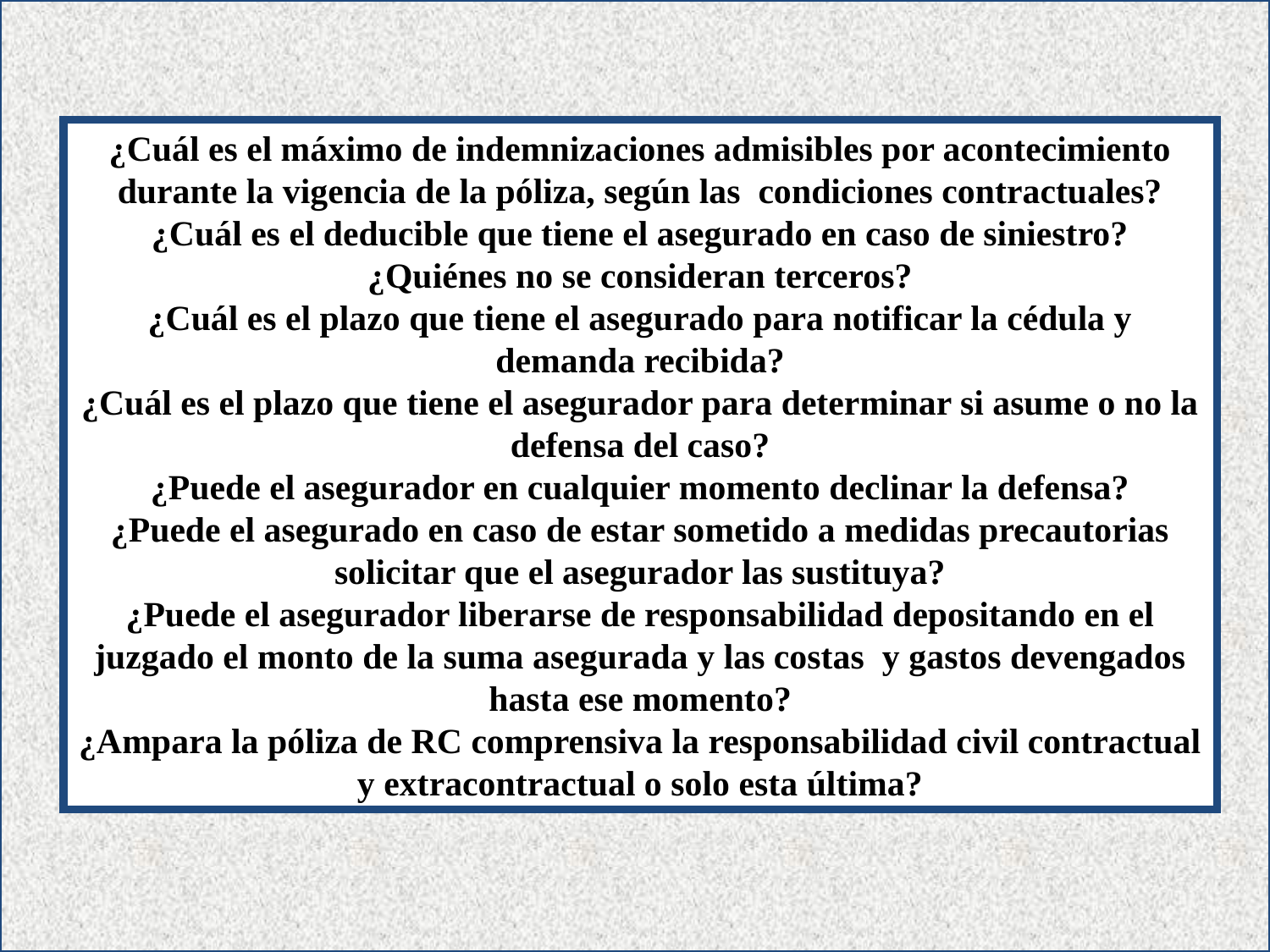

¿Cuál es el máximo de indemnizaciones admisibles por acontecimiento durante la vigencia de la póliza, según las  condiciones contractuales?
¿Cuál es el deducible que tiene el asegurado en caso de siniestro?
¿Quiénes no se consideran terceros?
¿Cuál es el plazo que tiene el asegurado para notificar la cédula y demanda recibida?
¿Cuál es el plazo que tiene el asegurador para determinar si asume o no la defensa del caso?
¿Puede el asegurador en cualquier momento declinar la defensa?
¿Puede el asegurado en caso de estar sometido a medidas precautorias solicitar que el asegurador las sustituya?
¿Puede el asegurador liberarse de responsabilidad depositando en el juzgado el monto de la suma asegurada y las costas  y gastos devengados hasta ese momento?
¿Ampara la póliza de RC comprensiva la responsabilidad civil contractual y extracontractual o solo esta última?